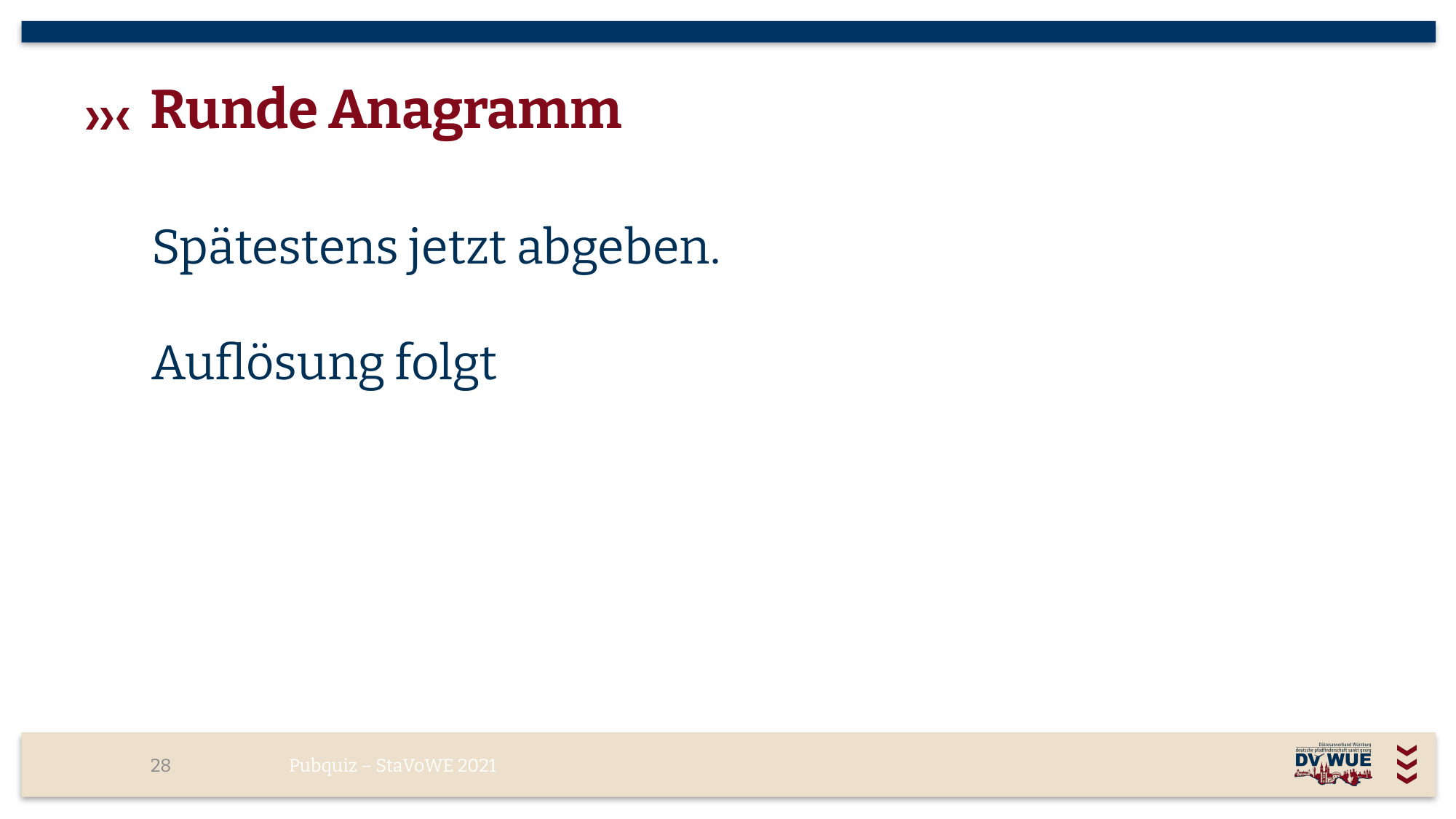

# Runde Anagramm
Spätestens jetzt abgeben.

Auflösung folgt
28